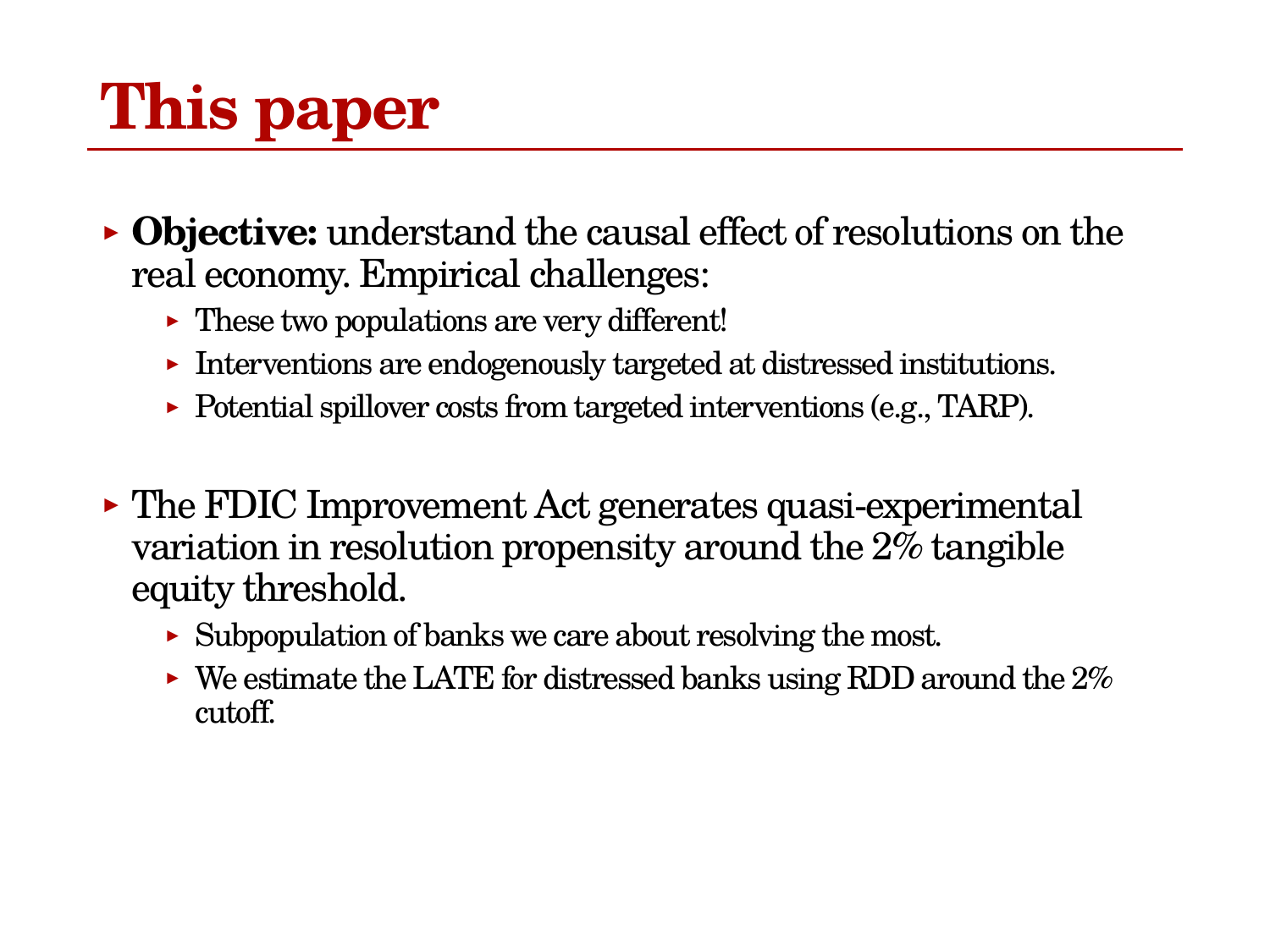

# This paper
Objective: understand the causal effect of resolutions on the real economy. Empirical challenges:
These two populations are very different!
Interventions are endogenously targeted at distressed institutions.
Potential spillover costs from targeted interventions (e.g., TARP).

The FDIC Improvement Act generates quasi-experimental variation in resolution propensity around the 2% tangible equity threshold.
Subpopulation of banks we care about resolving the most.
We estimate the LATE for distressed banks using RDD around the 2% cutoff.